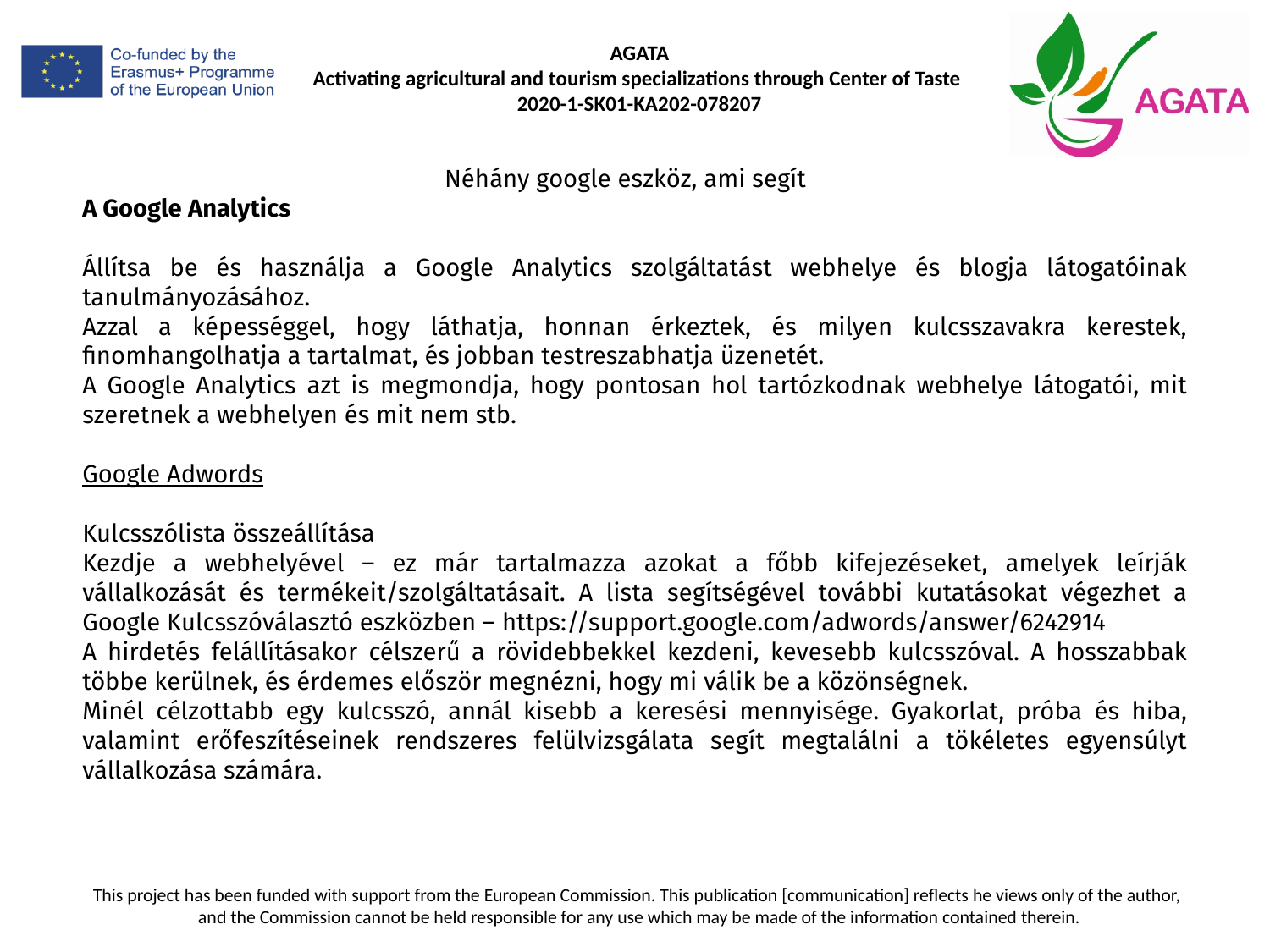

Néhány google eszköz, ami segít
A Google Analytics

Állítsa be és használja a Google Analytics szolgáltatást webhelye és blogja látogatóinak tanulmányozásához.
Azzal a képességgel, hogy láthatja, honnan érkeztek, és milyen kulcsszavakra kerestek, finomhangolhatja a tartalmat, és jobban testreszabhatja üzenetét.
A Google Analytics azt is megmondja, hogy pontosan hol tartózkodnak webhelye látogatói, mit szeretnek a webhelyen és mit nem stb.

Google Adwords

Kulcsszólista összeállítása
Kezdje a webhelyével – ez már tartalmazza azokat a főbb kifejezéseket, amelyek leírják vállalkozását és termékeit/szolgáltatásait. A lista segítségével további kutatásokat végezhet a Google Kulcsszóválasztó eszközben – https://support.google.com/adwords/answer/6242914
A hirdetés felállításakor célszerű a rövidebbekkel kezdeni, kevesebb kulcsszóval. A hosszabbak többe kerülnek, és érdemes először megnézni, hogy mi válik be a közönségnek.
Minél célzottabb egy kulcsszó, annál kisebb a keresési mennyisége. Gyakorlat, próba és hiba, valamint erőfeszítéseinek rendszeres felülvizsgálata segít megtalálni a tökéletes egyensúlyt vállalkozása számára.